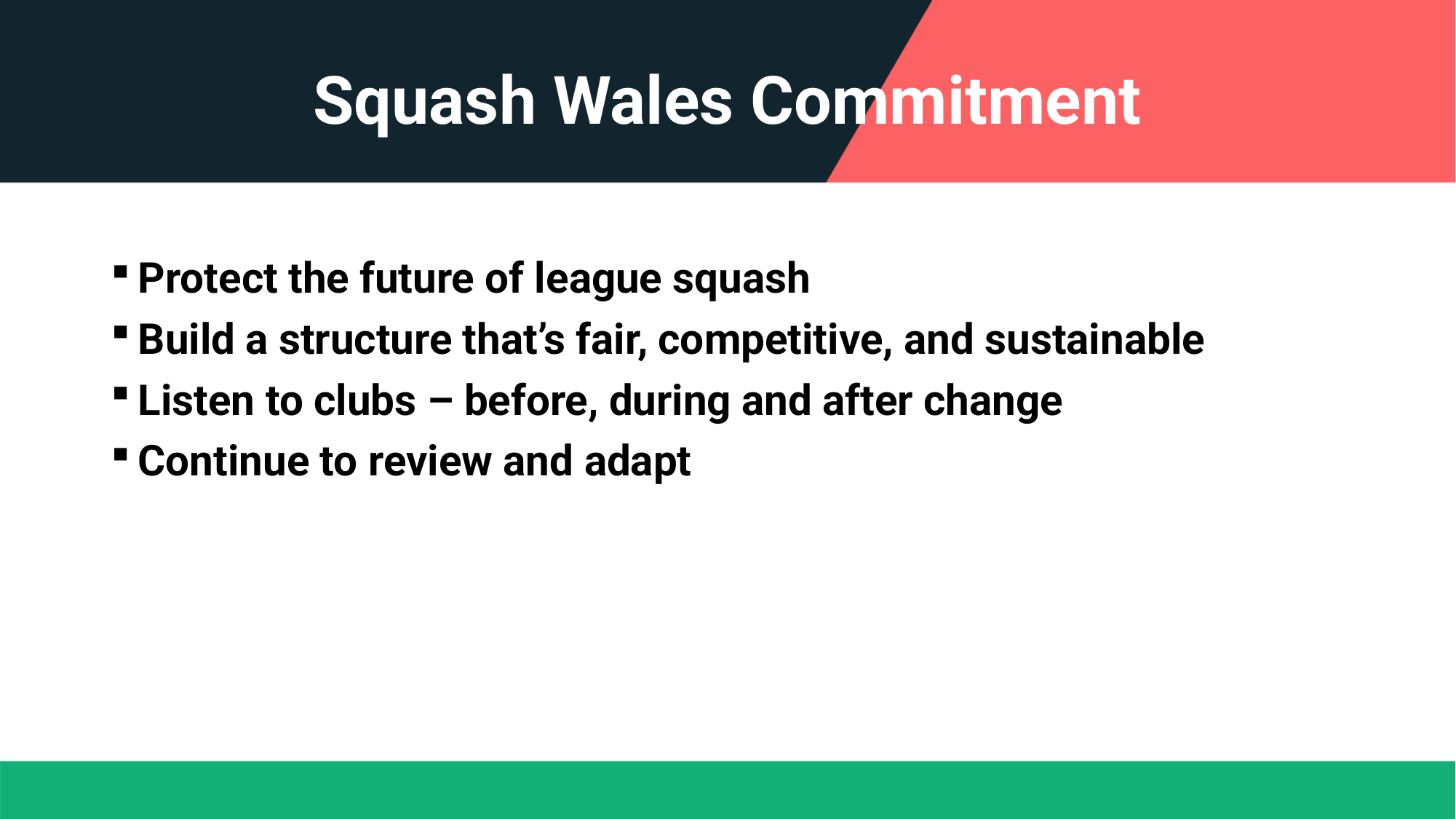

# Squash Wales Commitment

Protect the future of league squash
Build a structure that’s fair, competitive, and sustainable
Listen to clubs – before, during and after change
Continue to review and adapt